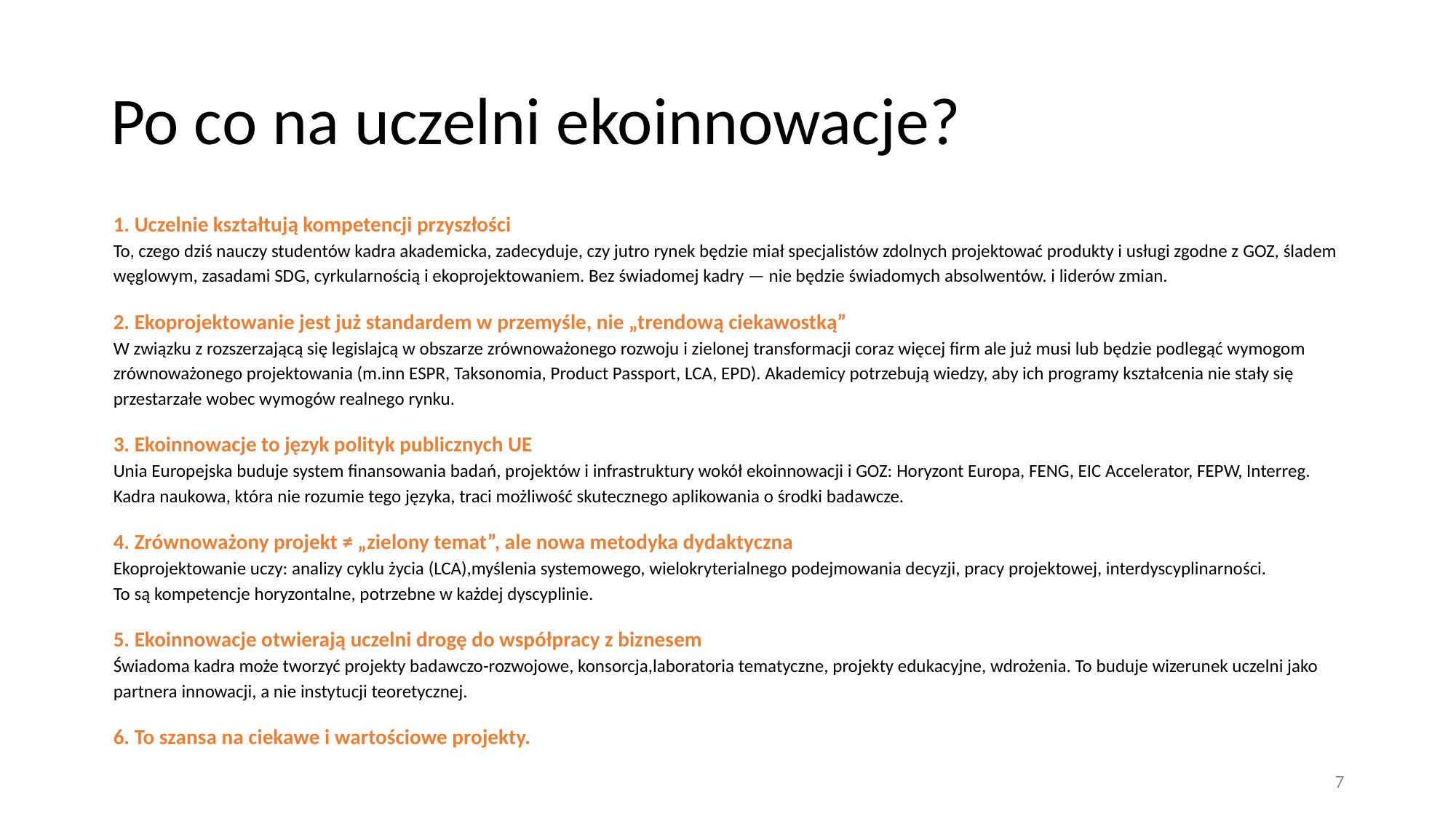

# Po co na uczelni ekoinnowacje?
1. Uczelnie kształtują kompetencji przyszłości
To, czego dziś nauczy studentów kadra akademicka, zadecyduje, czy jutro rynek będzie miał specjalistów zdolnych projektować produkty i usługi zgodne z GOZ, śladem węglowym, zasadami SDG, cyrkularnością i ekoprojektowaniem. Bez świadomej kadry — nie będzie świadomych absolwentów. i liderów zmian.
2. Ekoprojektowanie jest już standardem w przemyśle, nie „trendową ciekawostką”
W związku z rozszerzającą się legislajcą w obszarze zrównoważonego rozwoju i zielonej transformacji coraz więcej firm ale już musi lub będzie podlegąć wymogom zrównoważonego projektowania (m.inn ESPR, Taksonomia, Product Passport, LCA, EPD). Akademicy potrzebują wiedzy, aby ich programy kształcenia nie stały się przestarzałe wobec wymogów realnego rynku.
3. Ekoinnowacje to język polityk publicznych UE
Unia Europejska buduje system finansowania badań, projektów i infrastruktury wokół ekoinnowacji i GOZ: Horyzont Europa, FENG, EIC Accelerator, FEPW, Interreg.
Kadra naukowa, która nie rozumie tego języka, traci możliwość skutecznego aplikowania o środki badawcze.
4. Zrównoważony projekt ≠ „zielony temat”, ale nowa metodyka dydaktyczna
Ekoprojektowanie uczy: analizy cyklu życia (LCA),myślenia systemowego, wielokryterialnego podejmowania decyzji, pracy projektowej, interdyscyplinarności.
To są kompetencje horyzontalne, potrzebne w każdej dyscyplinie.
5. Ekoinnowacje otwierają uczelni drogę do współpracy z biznesem
Świadoma kadra może tworzyć projekty badawczo-rozwojowe, konsorcja,laboratoria tematyczne, projekty edukacyjne, wdrożenia. To buduje wizerunek uczelni jako partnera innowacji, a nie instytucji teoretycznej.
6. To szansa na ciekawe i wartościowe projekty.

7